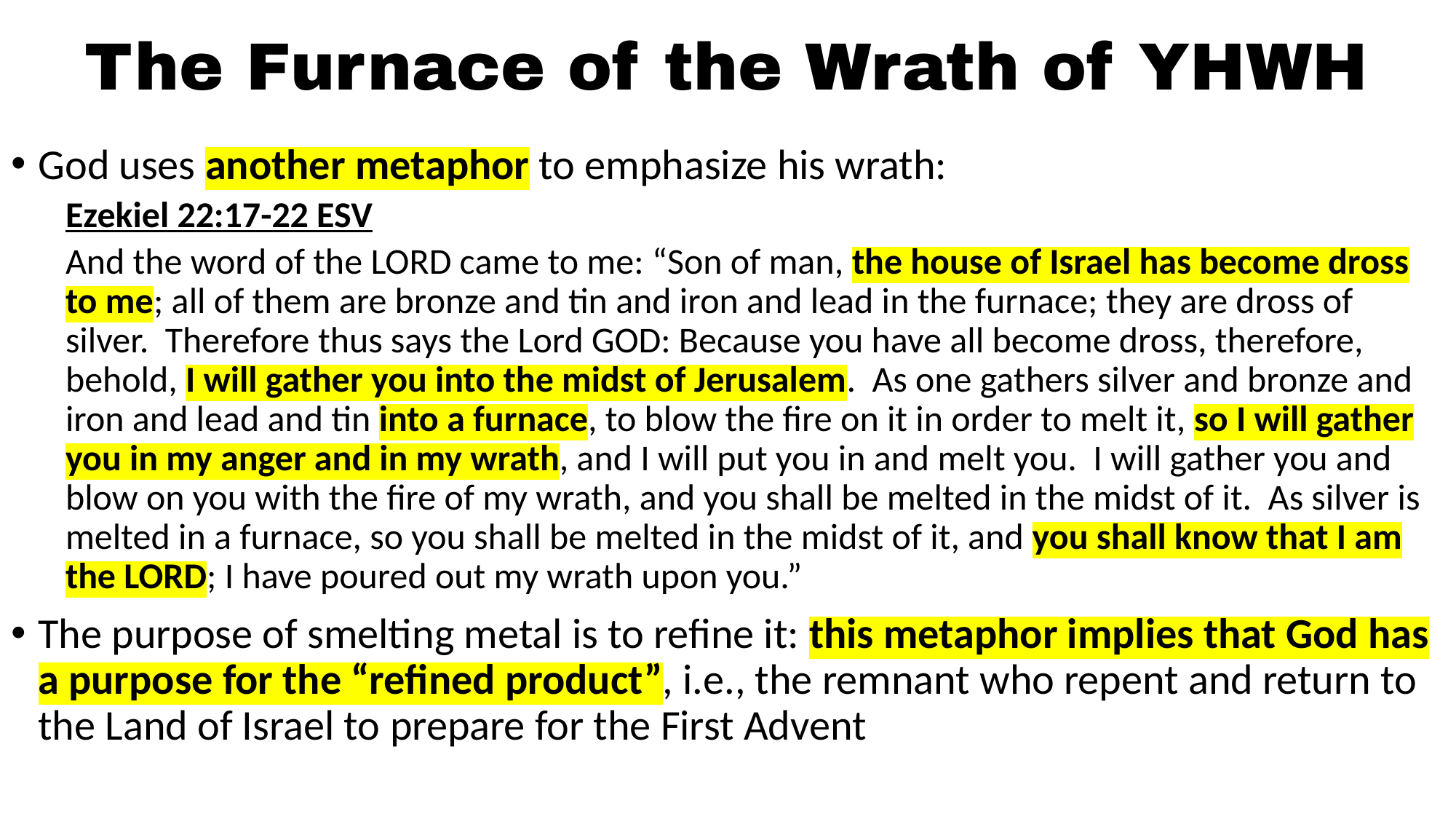

# The Furnace of the Wrath of YHWH
God uses another metaphor to emphasize his wrath:
Ezekiel 22:17-22 ESV
And the word of the LORD came to me: “Son of man, the house of Israel has become dross to me; all of them are bronze and tin and iron and lead in the furnace; they are dross of silver.  Therefore thus says the Lord GOD: Because you have all become dross, therefore, behold, I will gather you into the midst of Jerusalem.  As one gathers silver and bronze and iron and lead and tin into a furnace, to blow the fire on it in order to melt it, so I will gather you in my anger and in my wrath, and I will put you in and melt you.  I will gather you and blow on you with the fire of my wrath, and you shall be melted in the midst of it.  As silver is melted in a furnace, so you shall be melted in the midst of it, and you shall know that I am the LORD; I have poured out my wrath upon you.”
The purpose of smelting metal is to refine it: this metaphor implies that God has a purpose for the “refined product”, i.e., the remnant who repent and return to the Land of Israel to prepare for the First Advent